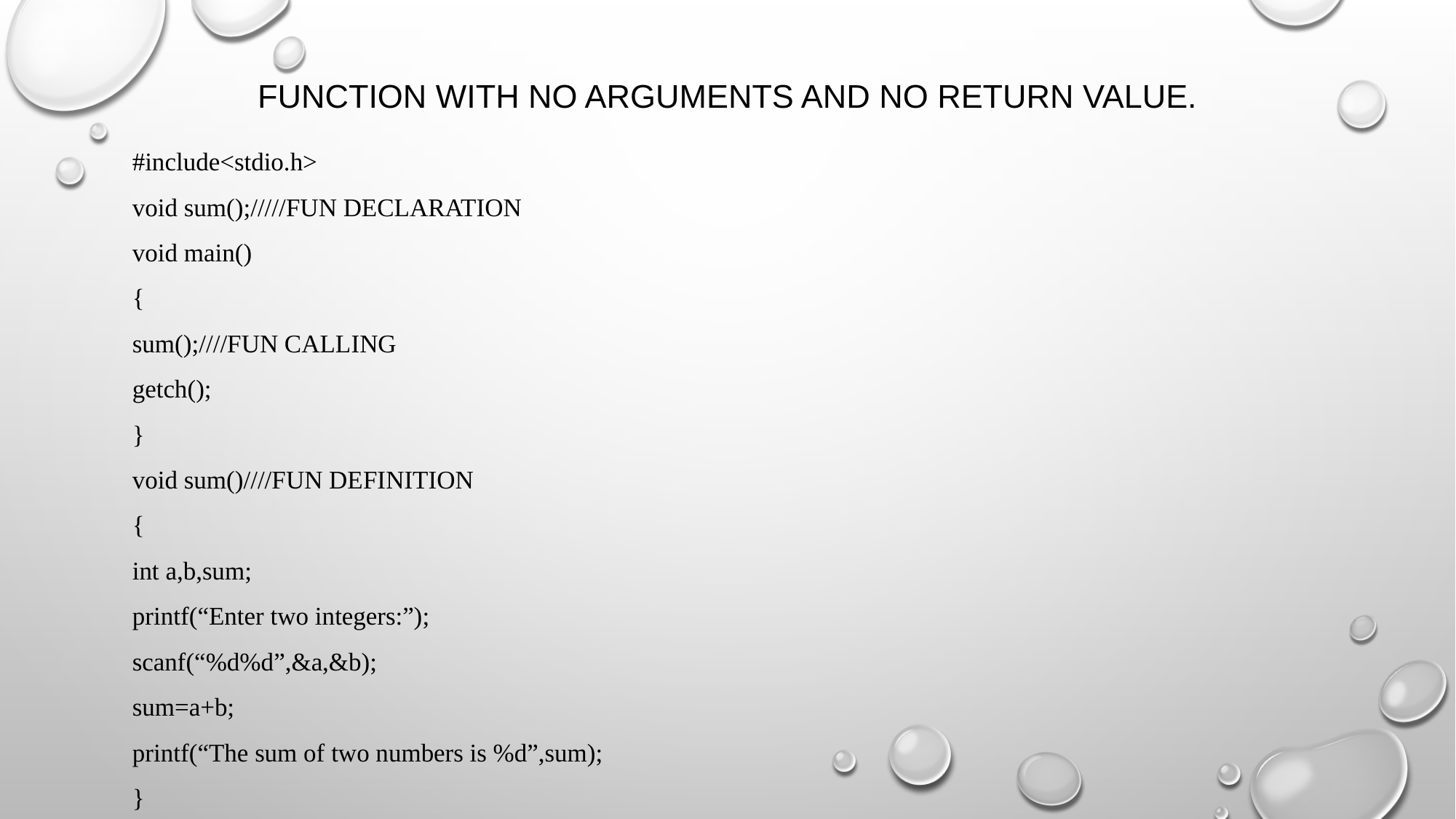

# Function with no arguments and no return value.
#include<stdio.h>
void sum();/////FUN DECLARATION
void main()
{
sum();////FUN CALLING
getch();
}
void sum()////FUN DEFINITION
{
int a,b,sum;
printf(“Enter two integers:”);
scanf(“%d%d”,&a,&b);
sum=a+b;
printf(“The sum of two numbers is %d”,sum);
}